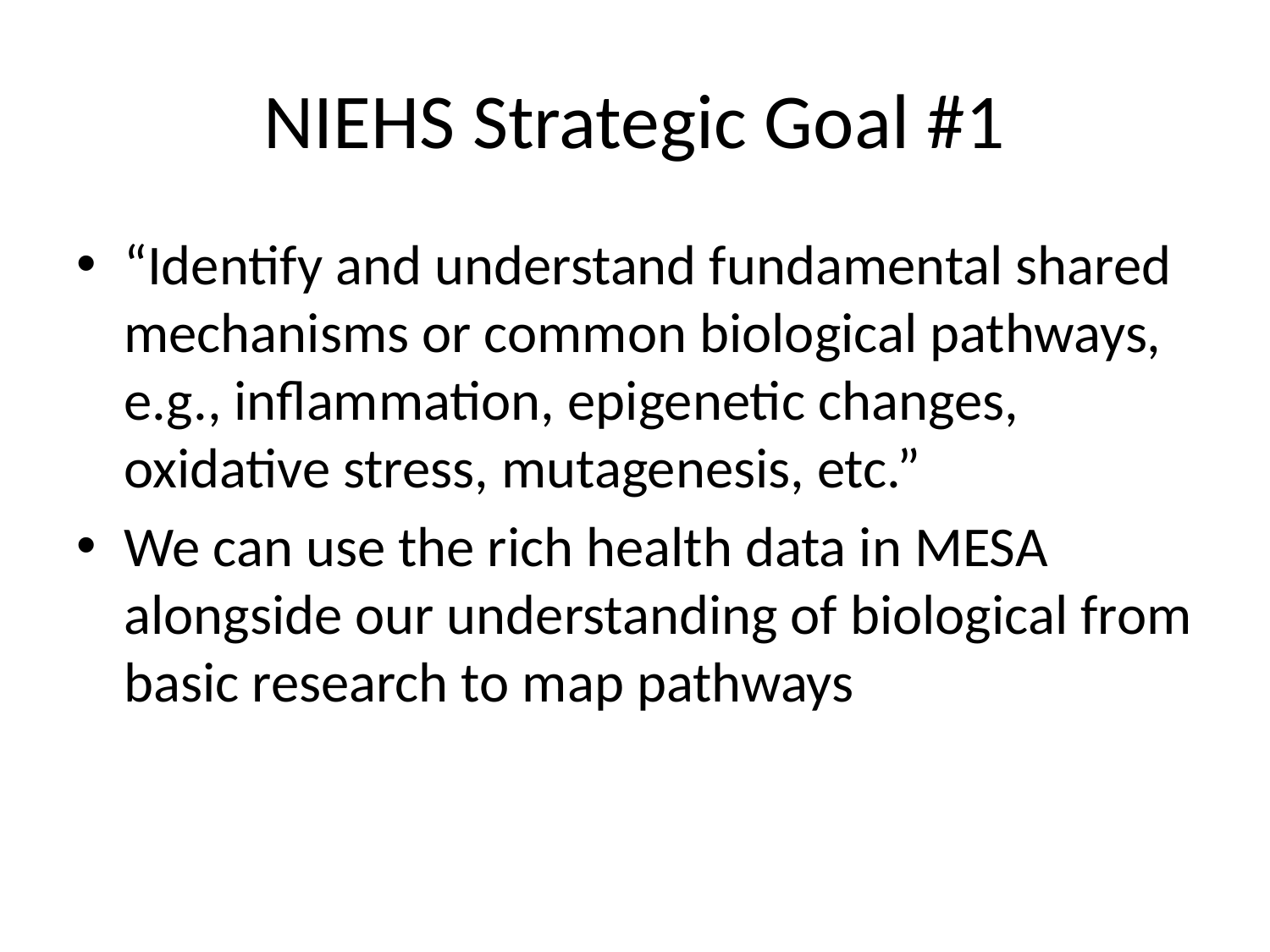

# NIEHS Strategic Goal #1
“Identify and understand fundamental shared mechanisms or common biological pathways, e.g., inflammation, epigenetic changes, oxidative stress, mutagenesis, etc.”
We can use the rich health data in MESA alongside our understanding of biological from basic research to map pathways